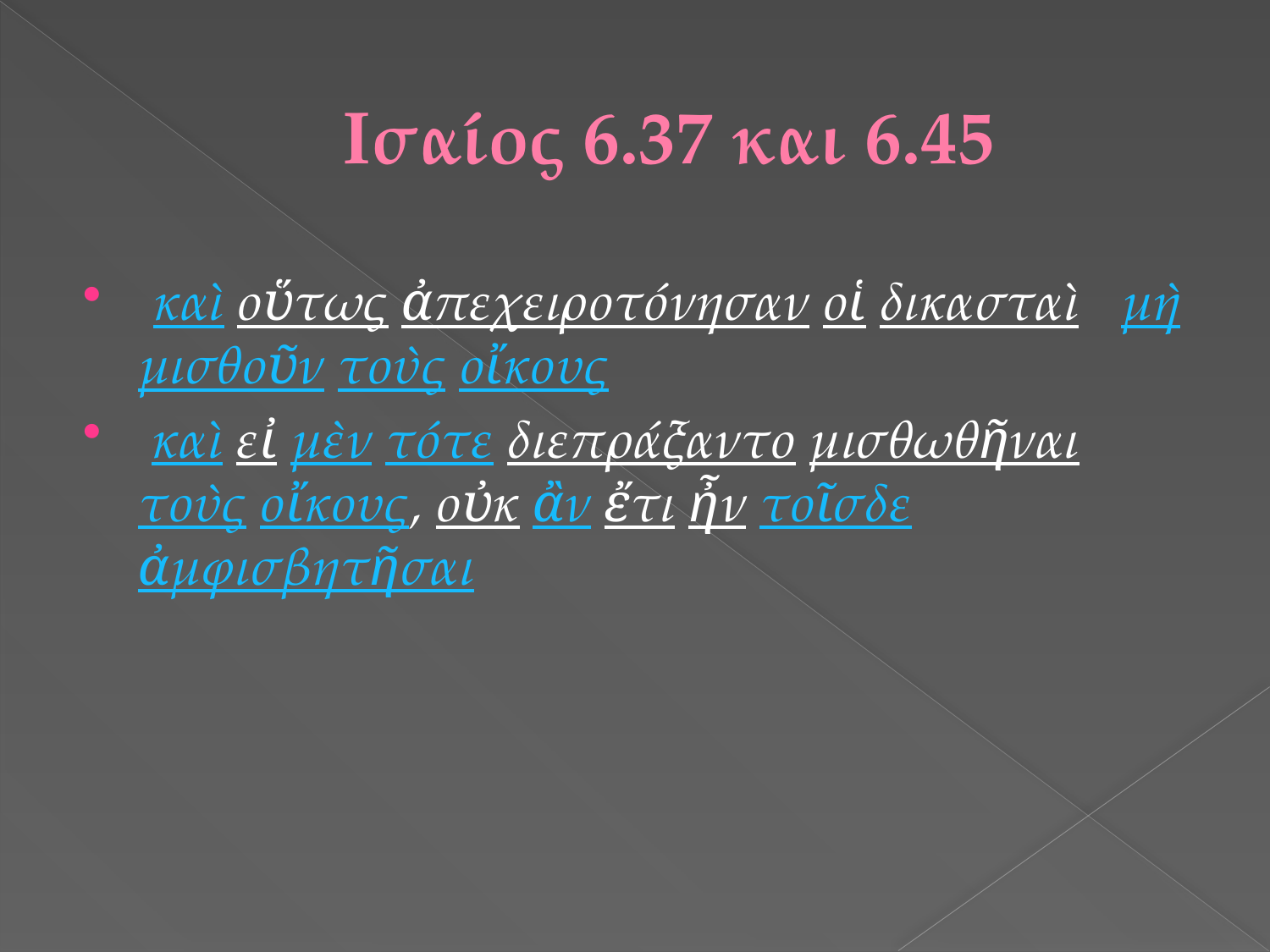

# Ισαίος 6.37 και 6.45
 καὶ οὕτως ἀπεχειροτόνησαν οἱ δικασταὶ  μὴ μισθοῦν τοὺς οἴκους
 καὶ εἰ μὲν τότε διεπράξαντο μισθωθῆναι    τοὺς οἴκους, οὐκ ἂν ἔτι ἦν τοῖσδε                    ἀμφισβητῆσαι